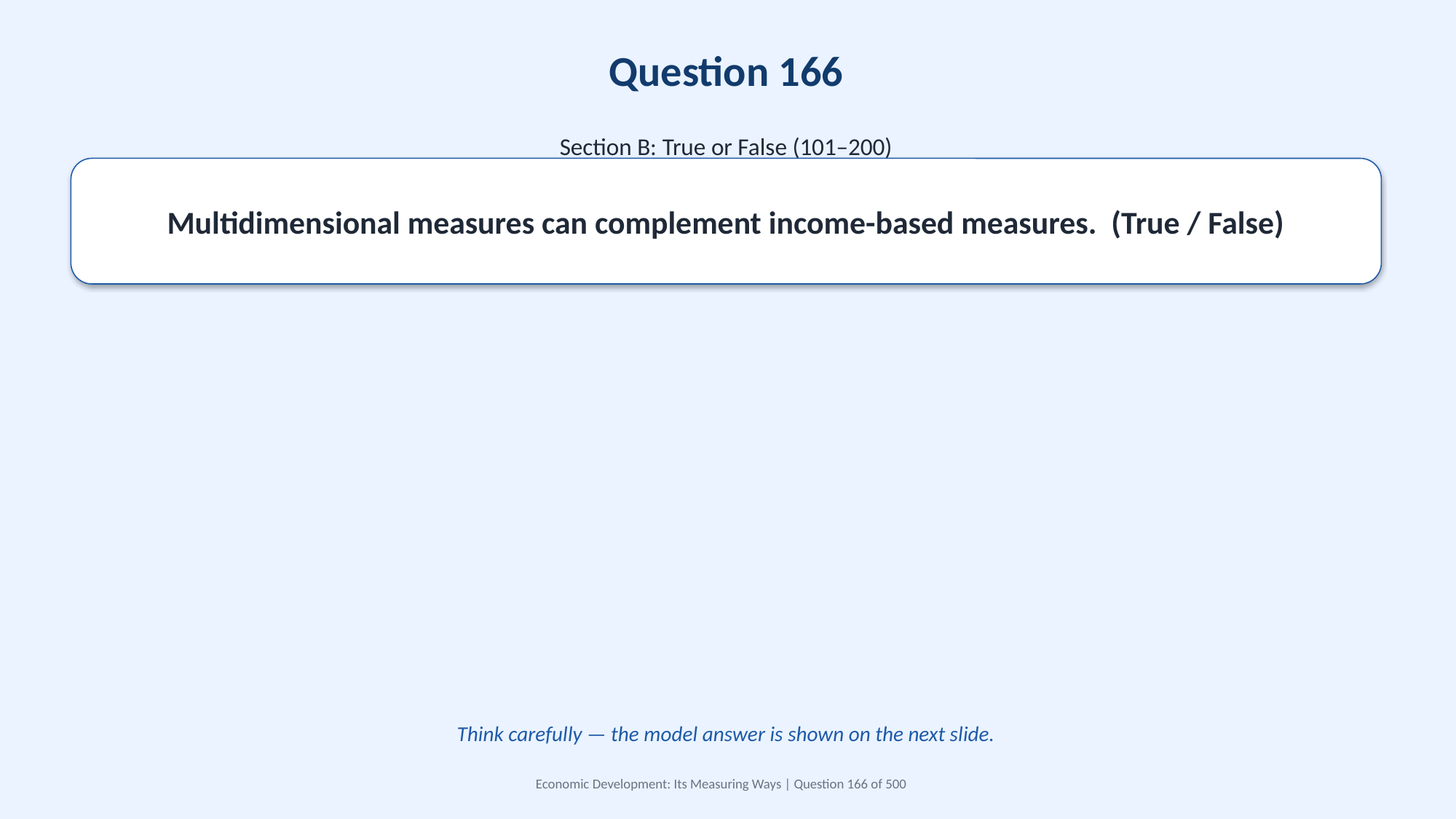

Question 166
Section B: True or False (101–200)
Multidimensional measures can complement income-based measures.  (True / False)
Think carefully — the model answer is shown on the next slide.
Economic Development: Its Measuring Ways | Question 166 of 500